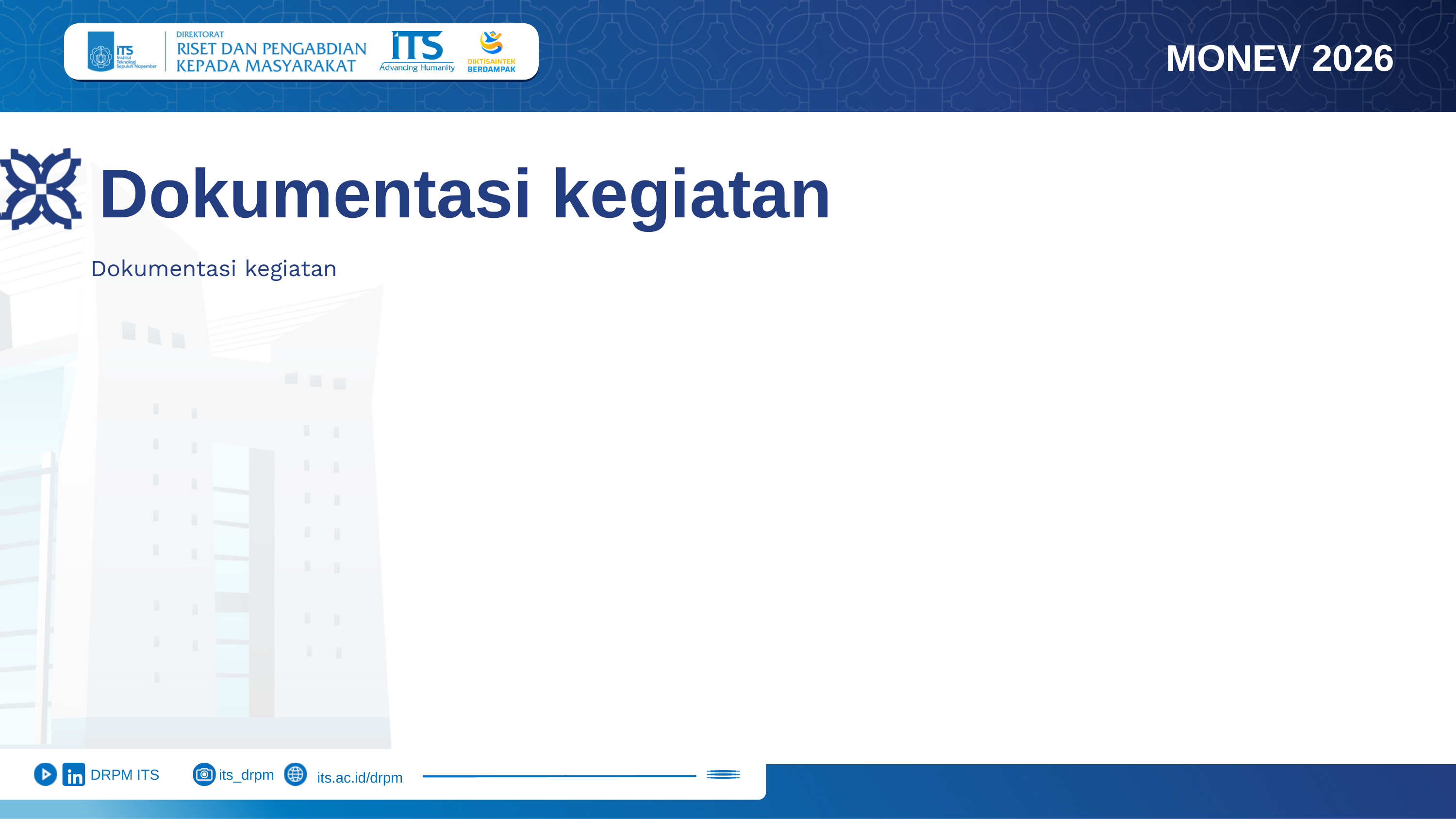

MONEV 2026

Dokumentasi kegiatan
Dokumentasi kegiatan

 its.ac.id/drpm
DRPM ITS
its_drpm